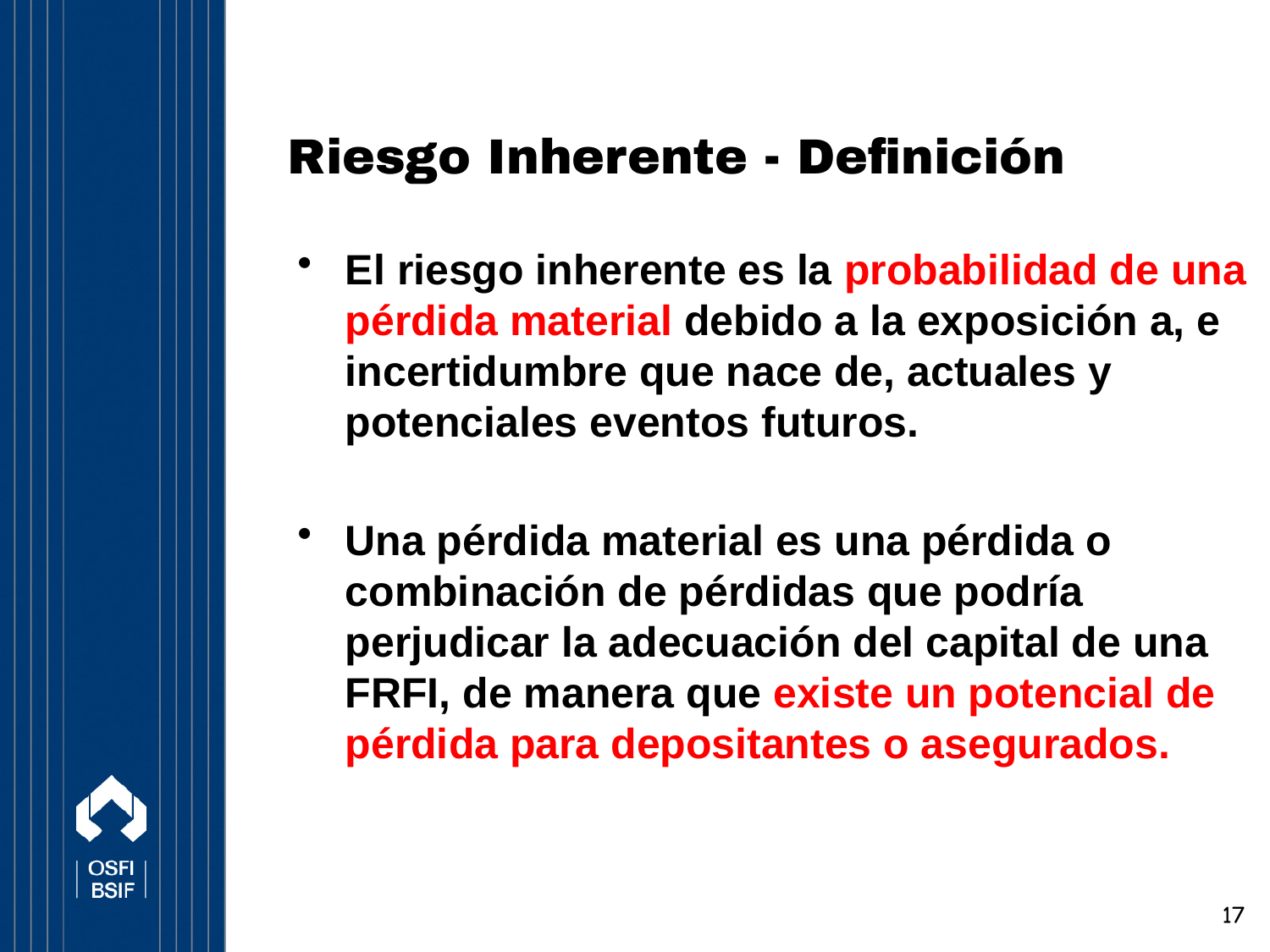

Riesgo Inherente - Definición
El riesgo inherente es la probabilidad de una pérdida material debido a la exposición a, e incertidumbre que nace de, actuales y potenciales eventos futuros.

Una pérdida material es una pérdida o combinación de pérdidas que podría perjudicar la adecuación del capital de una FRFI, de manera que existe un potencial de pérdida para depositantes o asegurados.